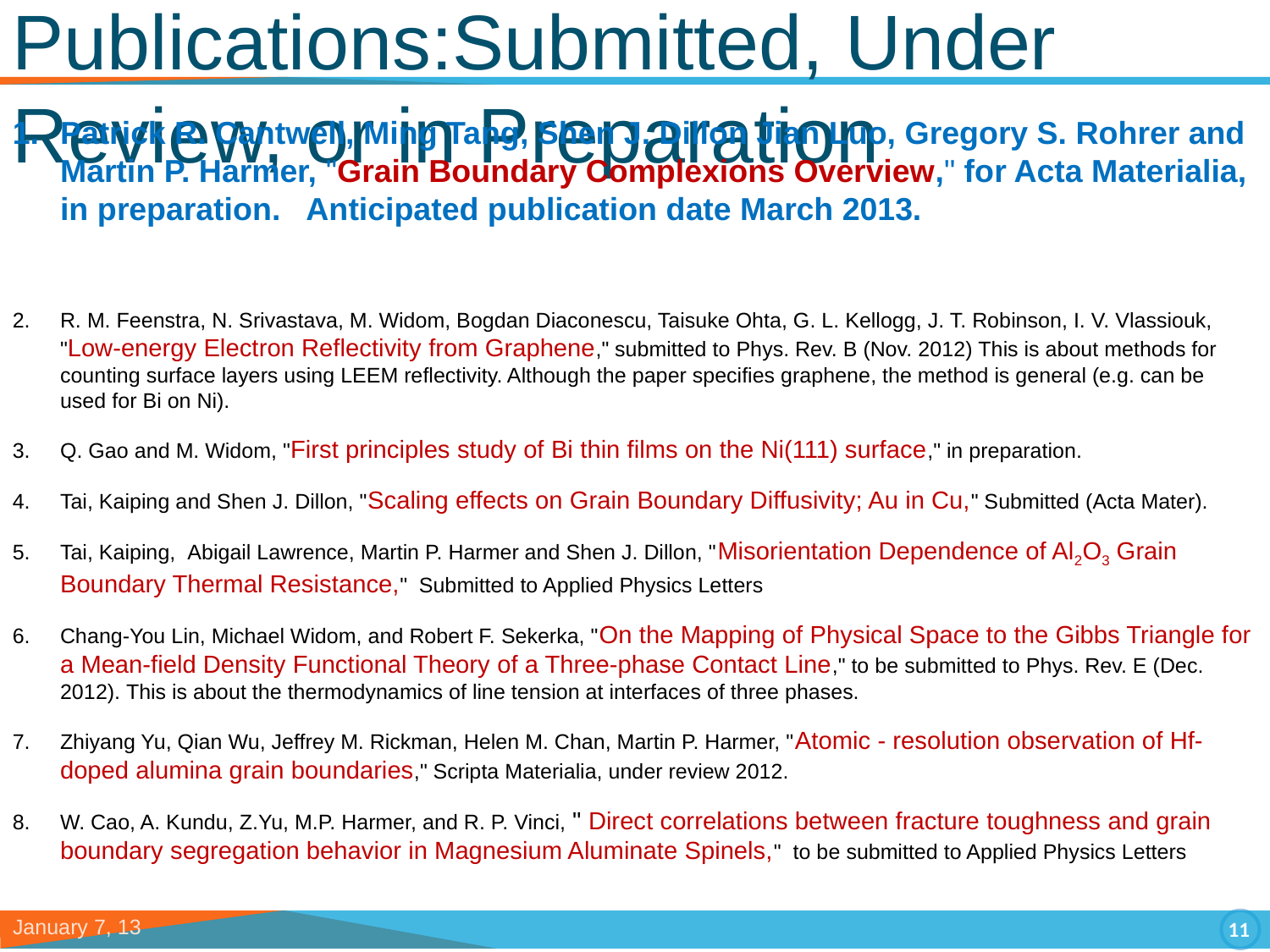

# Publications:Submitted, Under Review, or in Preparation
Patrick R. Cantwell, Ming Tang, Shen J. Dillon Jian Luo, Gregory S. Rohrer and Martin P. Harmer, "Grain Boundary Complexions Overview," for Acta Materialia, in preparation.   Anticipated publication date March 2013.

R. M. Feenstra, N. Srivastava, M. Widom, Bogdan Diaconescu, Taisuke Ohta, G. L. Kellogg, J. T. Robinson, I. V. Vlassiouk, "Low-energy Electron Reflectivity from Graphene," submitted to Phys. Rev. B (Nov. 2012) This is about methods for counting surface layers using LEEM reflectivity. Although the paper specifies graphene, the method is general (e.g. can be used for Bi on Ni).
Q. Gao and M. Widom, "First principles study of Bi thin films on the Ni(111) surface," in preparation.
Tai, Kaiping and Shen J. Dillon, "Scaling effects on Grain Boundary Diffusivity; Au in Cu," Submitted (Acta Mater).
Tai, Kaiping,  Abigail Lawrence, Martin P. Harmer and Shen J. Dillon, "Misorientation Dependence of Al2O3 Grain Boundary Thermal Resistance,"  Submitted to Applied Physics Letters
Chang-You Lin, Michael Widom, and Robert F. Sekerka, "On the Mapping of Physical Space to the Gibbs Triangle for a Mean-field Density Functional Theory of a Three-phase Contact Line," to be submitted to Phys. Rev. E (Dec. 2012). This is about the thermodynamics of line tension at interfaces of three phases.
Zhiyang Yu, Qian Wu, Jeffrey M. Rickman, Helen M. Chan, Martin P. Harmer, "Atomic - resolution observation of Hf-doped alumina grain boundaries," Scripta Materialia, under review 2012.
W. Cao, A. Kundu, Z.Yu, M.P. Harmer, and R. P. Vinci, " Direct correlations between fracture toughness and grain boundary segregation behavior in Magnesium Aluminate Spinels,"  to be submitted to Applied Physics Letters
January 7, 13
11